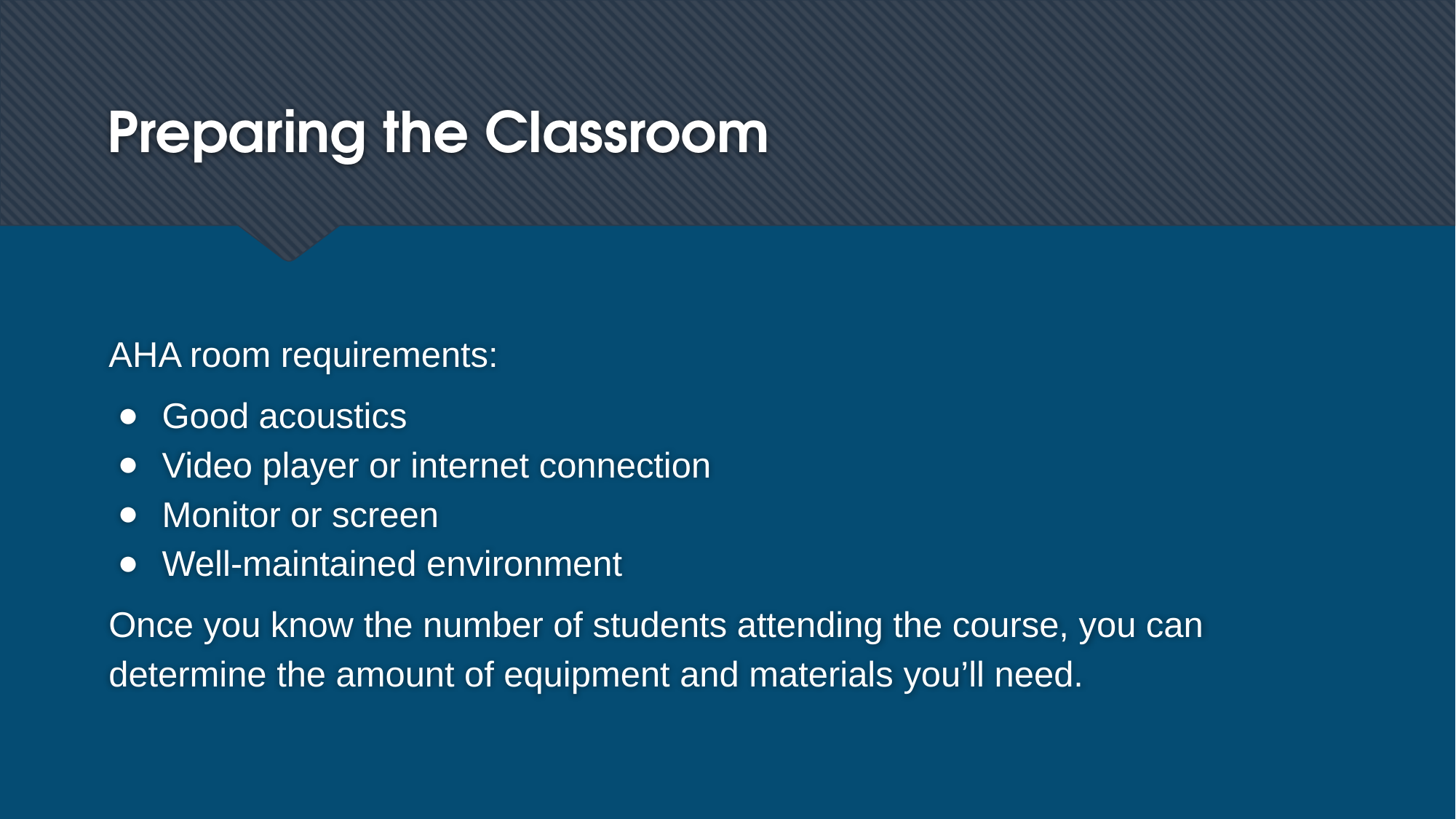

# Preparing the Classroom

AHA room requirements:
Good acoustics
Video player or internet connection
Monitor or screen
Well-maintained environment
Once you know the number of students attending the course, you can determine the amount of equipment and materials you’ll need.